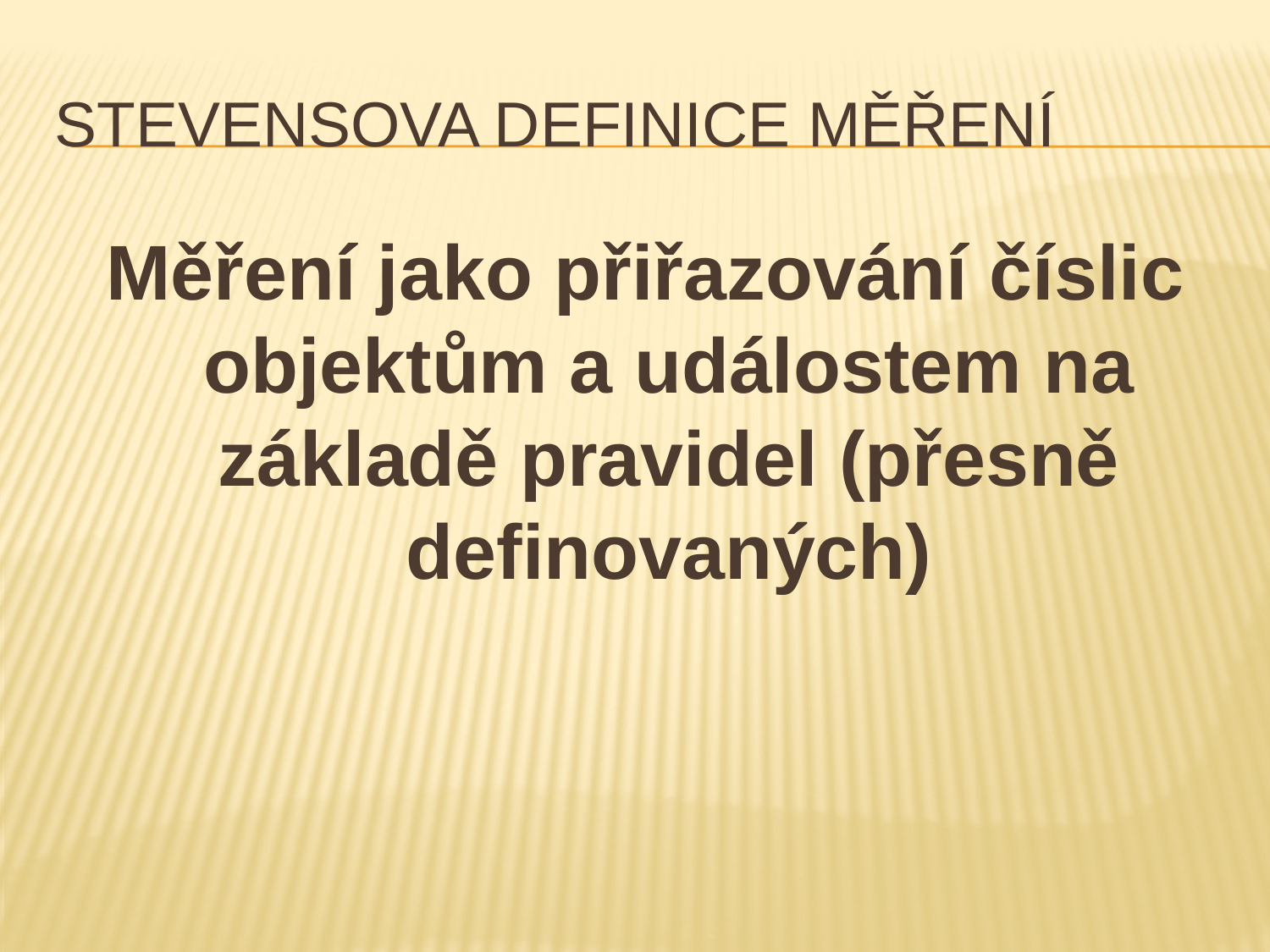

# Stevensova definice měření
Měření jako přiřazování číslic objektům a událostem na základě pravidel (přesně definovaných)